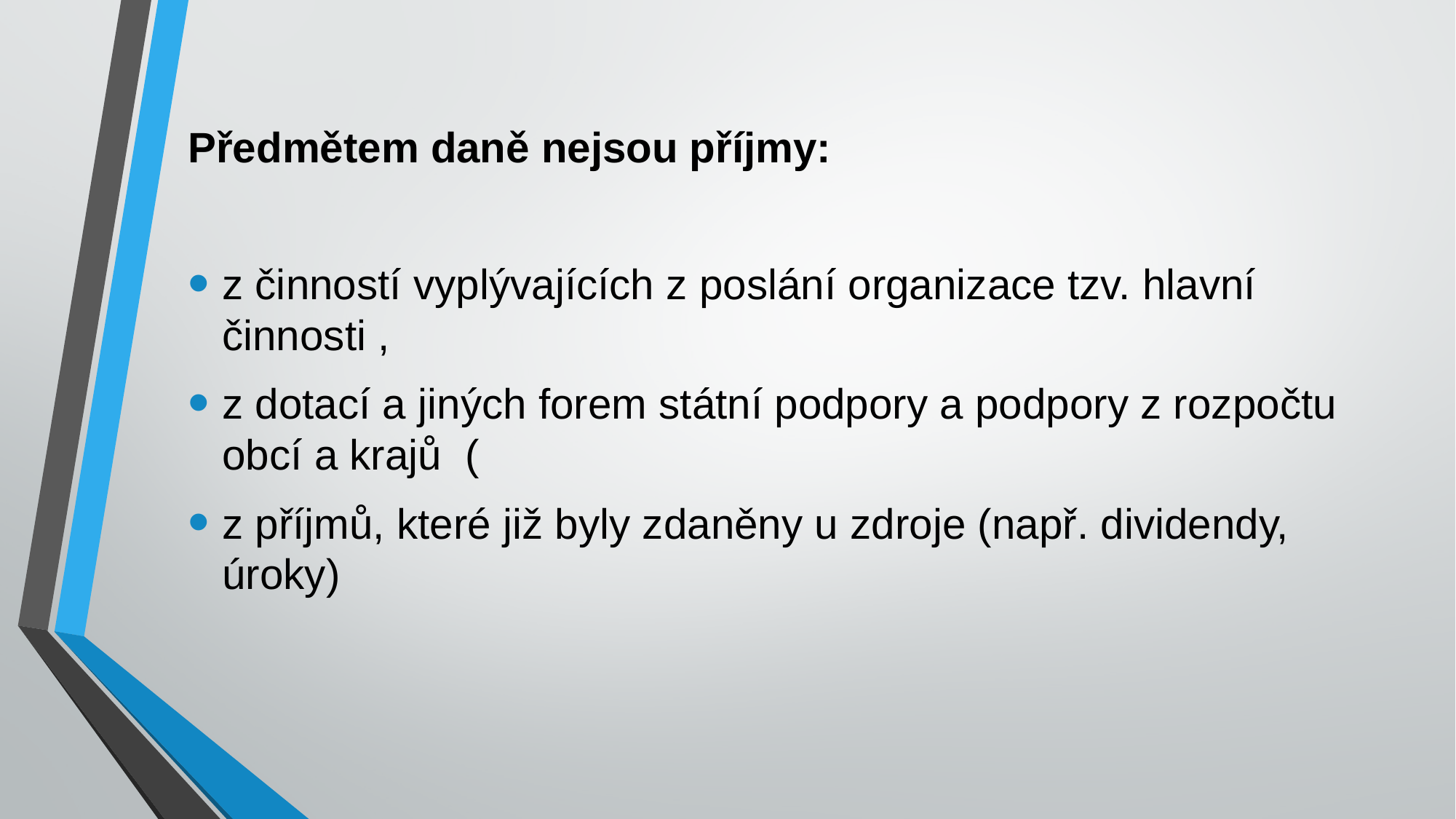

Předmětem daně nejsou příjmy:

z činností vyplývajících z poslání organizace tzv. hlavní činnosti ,
z dotací a jiných forem státní podpory a podpory z rozpočtu obcí a krajů  (
z příjmů, které již byly zdaněny u zdroje (např. dividendy, úroky)